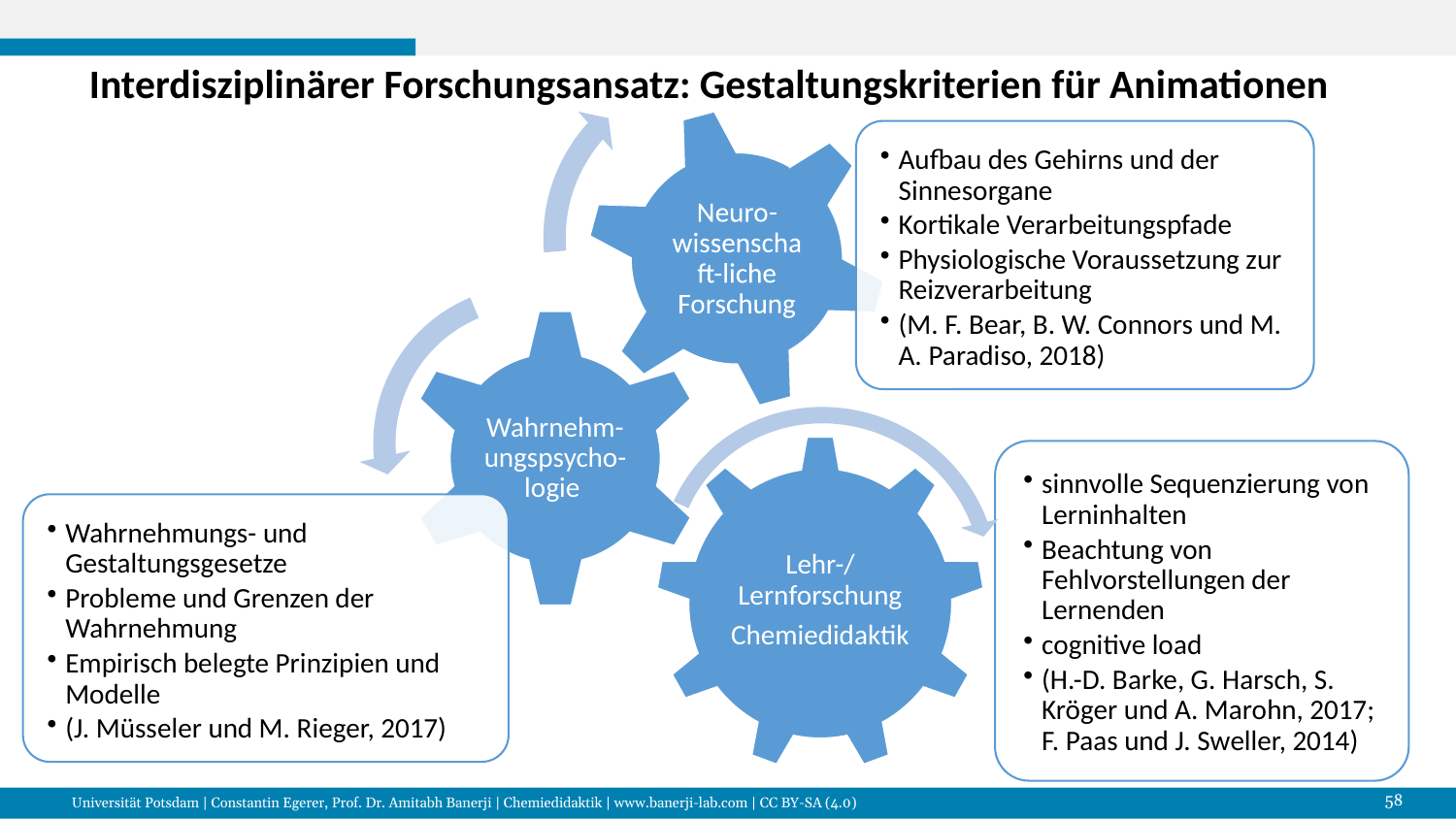

# Interdisziplinärer Forschungsansatz: Gestaltungskriterien für Animationen
Lehr-/Lernforschung
Chemiedidaktik
sinnvolle Sequenzierung von Lerninhalten
Beachtung von Fehlvorstellungen der Lernenden
cognitive load
(H.-D. Barke, G. Harsch, S. Kröger und A. Marohn, 2017; F. Paas und J. Sweller, 2014)
Wahrnehm-ungspsycho-logie
Wahrnehmungs- und Gestaltungsgesetze
Probleme und Grenzen der Wahrnehmung
Empirisch belegte Prinzipien und Modelle
(J. Müsseler und M. Rieger, 2017)
Neuro-wissenschaft-liche Forschung
Aufbau des Gehirns und der Sinnesorgane
Kortikale Verarbeitungspfade
Physiologische Voraussetzung zur Reizverarbeitung
(M. F. Bear, B. W. Connors und M. A. Paradiso, 2018)
58